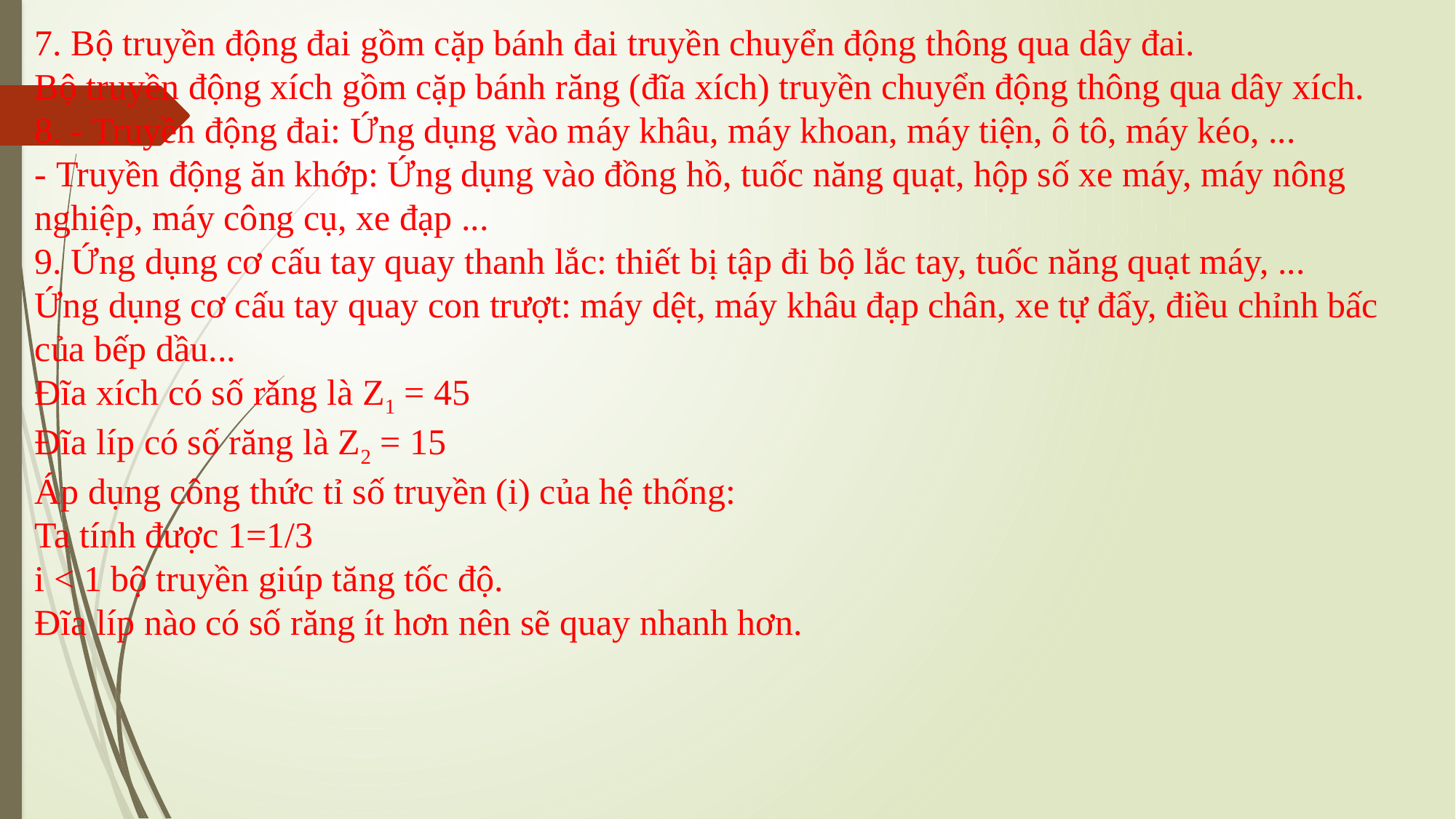

7. Bộ truyền động đai gồm cặp bánh đai truyền chuyển động thông qua dây đai.
Bộ truyền động xích gồm cặp bánh răng (đĩa xích) truyền chuyển động thông qua dây xích.
8. - Truyền động đai: Ứng dụng vào máy khâu, máy khoan, máy tiện, ô tô, máy kéo, ...
- Truyền động ăn khớp: Ứng dụng vào đồng hồ, tuốc năng quạt, hộp số xe máy, máy nông nghiệp, máy công cụ, xe đạp ...
9. Ứng dụng cơ cấu tay quay thanh lắc: thiết bị tập đi bộ lắc tay, tuốc năng quạt máy, ...
Ứng dụng cơ cấu tay quay con trượt: máy dệt, máy khâu đạp chân, xe tự đẩy, điều chỉnh bấc của bếp dầu...
Đĩa xích có số răng là Z1 = 45
Đĩa líp có số răng là Z2 = 15
Áp dụng công thức tỉ số truyền (i) của hệ thống:
Ta tính được 1=1/3
i < 1 bộ truyền giúp tăng tốc độ.
Đĩa líp nào có số răng ít hơn nên sẽ quay nhanh hơn.